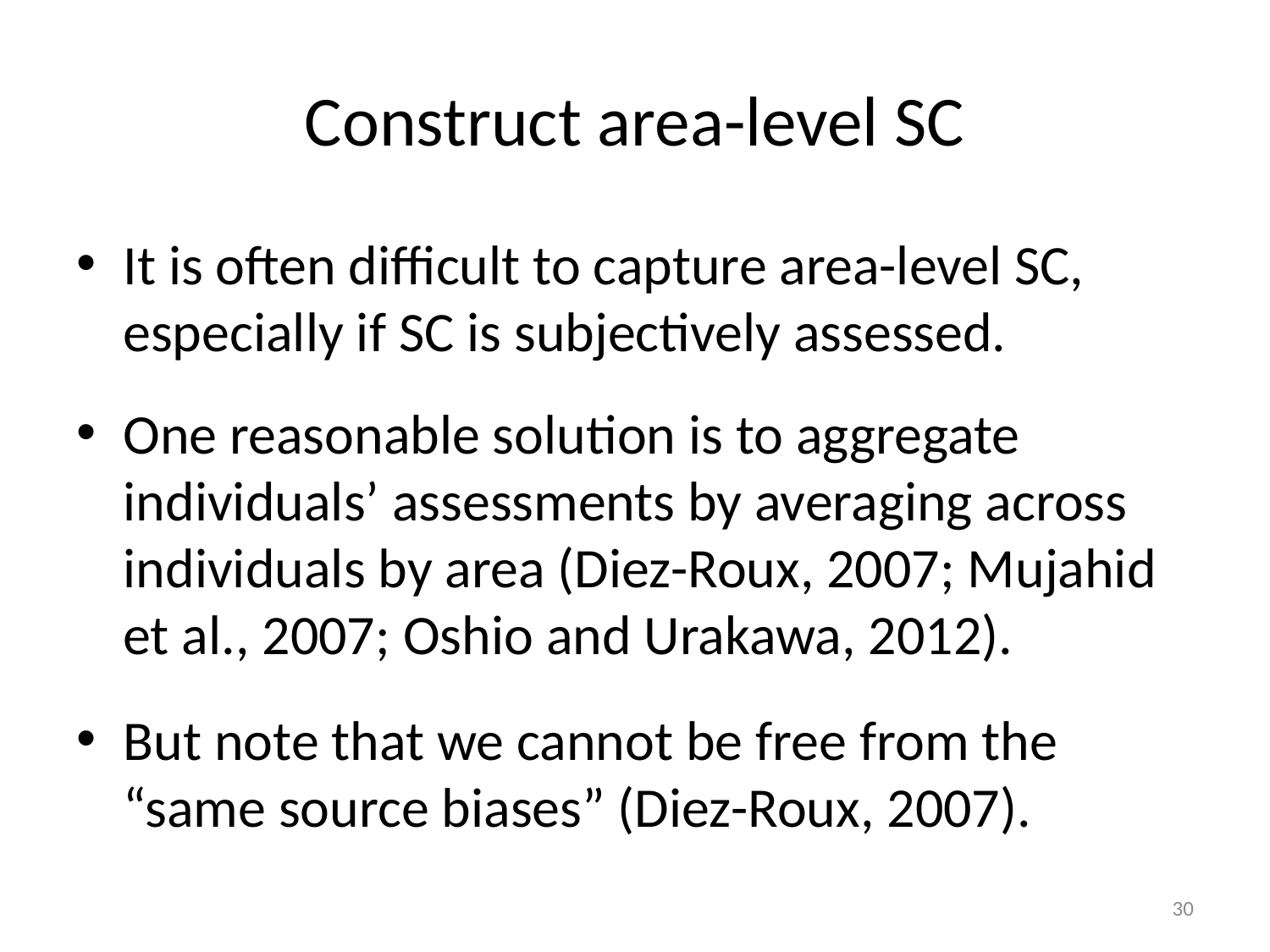

# Construct area-level SC
It is often difficult to capture area-level SC, especially if SC is subjectively assessed.

One reasonable solution is to aggregate individuals’ assessments by averaging across individuals by area (Diez-Roux, 2007; Mujahid et al., 2007; Oshio and Urakawa, 2012).

But note that we cannot be free from the “same source biases” (Diez-Roux, 2007).
30